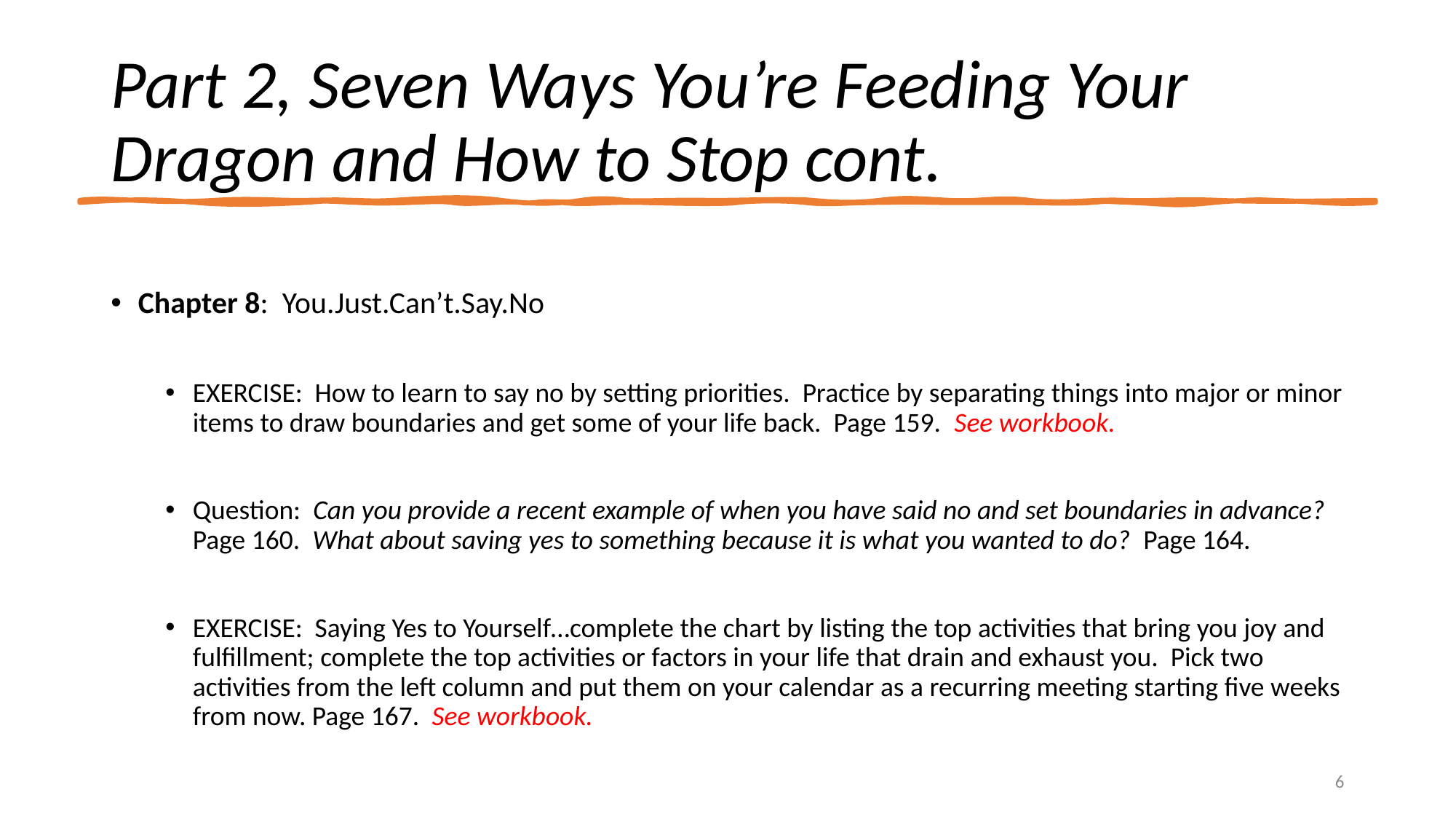

# Part 2, Seven Ways You’re Feeding Your Dragon and How to Stop cont.

Chapter 8:  You.Just.Can’t.Say.No

EXERCISE:  How to learn to say no by setting priorities.  Practice by separating things into major or minor items to draw boundaries and get some of your life back.  Page 159.  See workbook.

Question:  Can you provide a recent example of when you have said no and set boundaries in advance?  Page 160.  What about saving yes to something because it is what you wanted to do?  Page 164.

EXERCISE:  Saying Yes to Yourself…complete the chart by listing the top activities that bring you joy and fulfillment; complete the top activities or factors in your life that drain and exhaust you.  Pick two activities from the left column and put them on your calendar as a recurring meeting starting five weeks from now. Page 167.  See workbook.

6